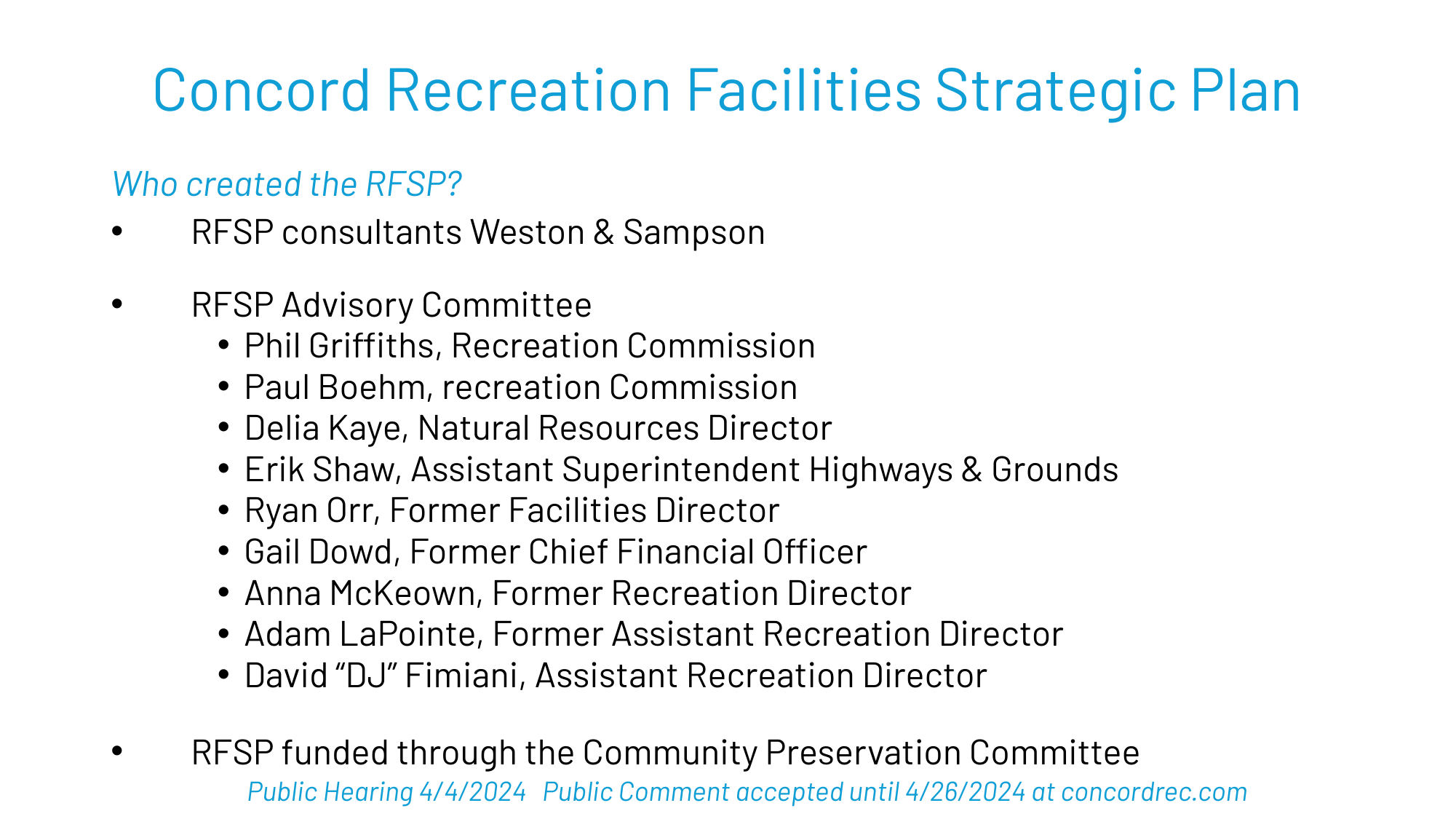

# Concord Recreation Facilities Strategic Plan
Who created the RFSP?
RFSP consultants Weston & Sampson

RFSP Advisory Committee
Phil Griffiths, Recreation Commission
Paul Boehm, recreation Commission
Delia Kaye, Natural Resources Director
Erik Shaw, Assistant Superintendent Highways & Grounds
Ryan Orr, Former Facilities Director
Gail Dowd, Former Chief Financial Officer
Anna McKeown, Former Recreation Director
Adam LaPointe, Former Assistant Recreation Director
David “DJ” Fimiani, Assistant Recreation Director

RFSP funded through the Community Preservation Committee

Public Hearing 4/4/2024   Public Comment accepted until 4/26/2024 at concordrec.com